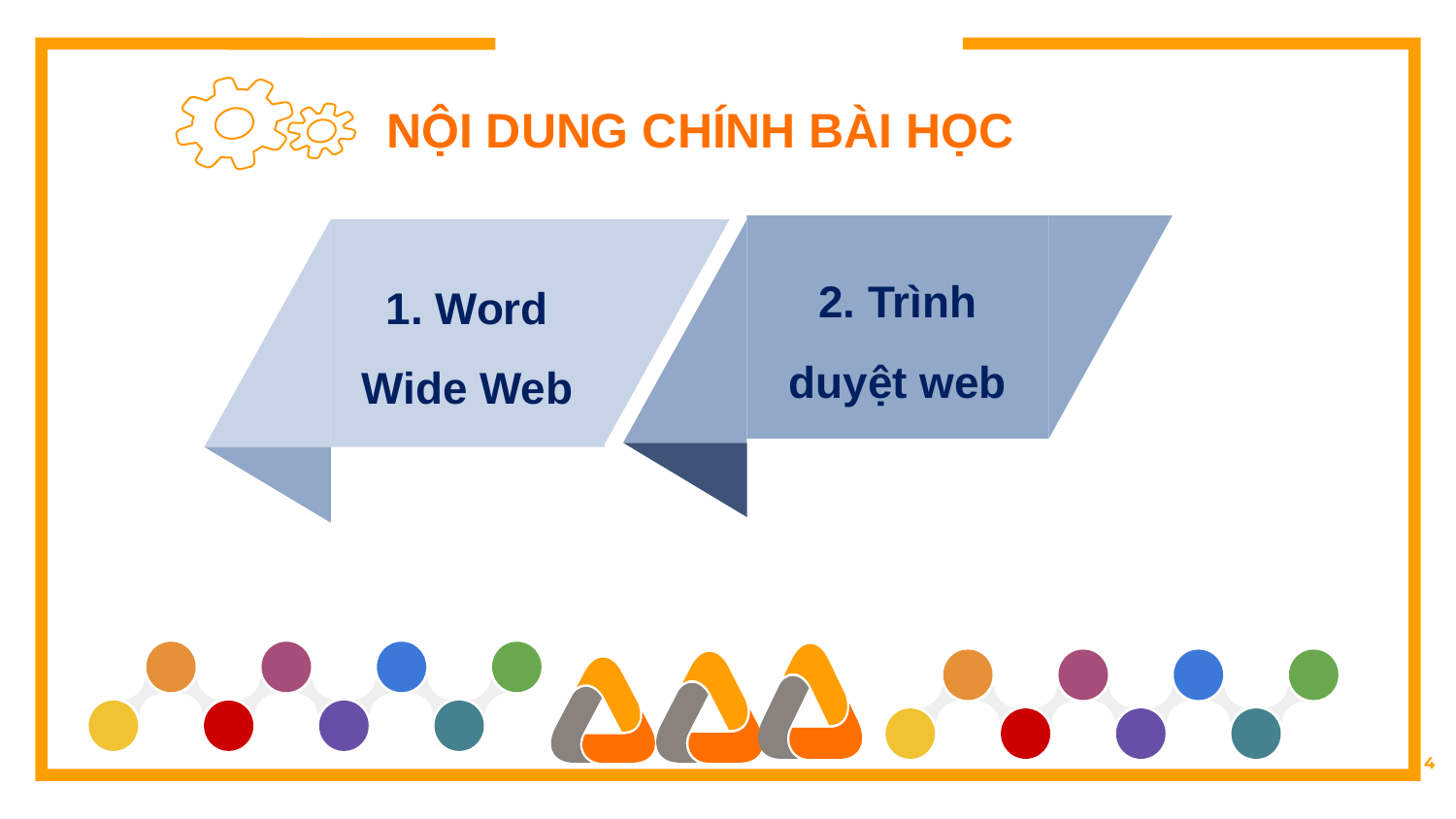

# NỘI DUNG CHÍNH BÀI HỌC

2. Trình duyệt web

1. Word Wide Web

4